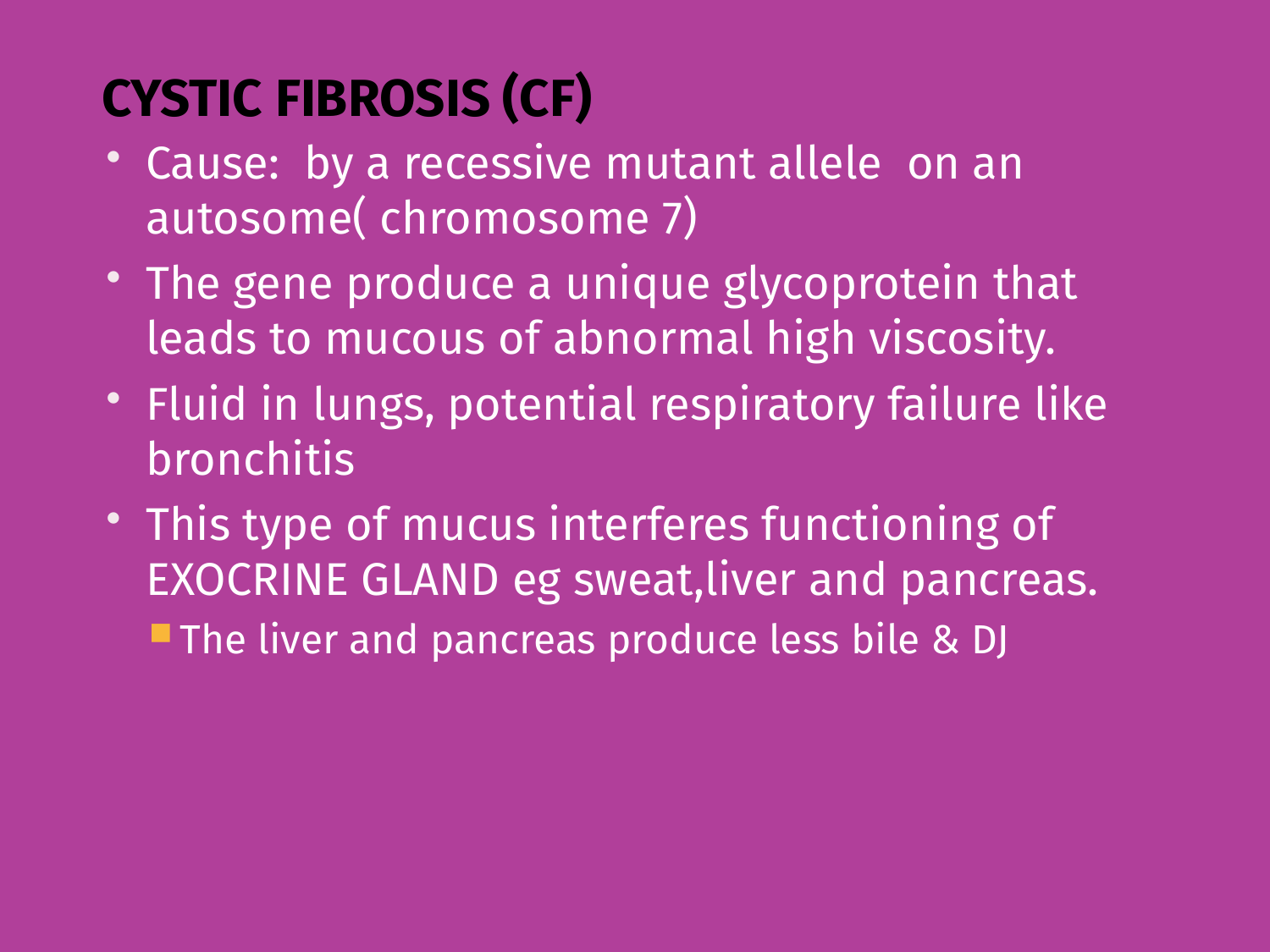

# Cystic Fibrosis (CF)
Cause:  by a recessive mutant allele  on an autosome( chromosome 7)
The gene produce a unique glycoprotein that leads to mucous of abnormal high viscosity.
Fluid in lungs, potential respiratory failure like bronchitis
This type of mucus interferes functioning of EXOCRINE GLAND eg sweat,liver and pancreas.
The liver and pancreas produce less bile & DJ